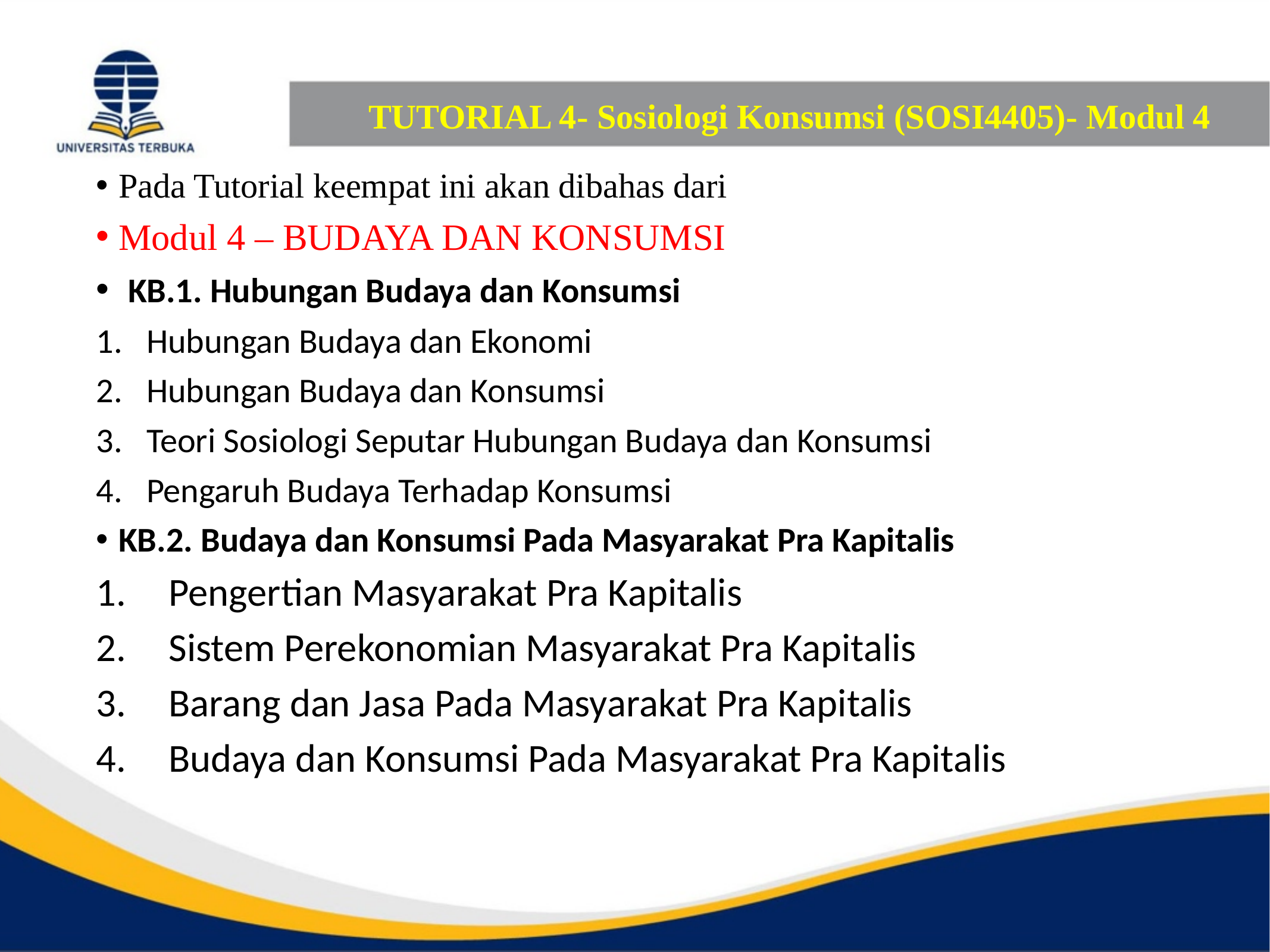

# TUTORIAL 4- Sosiologi Konsumsi (SOSI4405)- Modul 4
Pada Tutorial keempat ini akan dibahas dari
Modul 4 – BUDAYA DAN KONSUMSI
 KB.1. Hubungan Budaya dan Konsumsi
Hubungan Budaya dan Ekonomi
Hubungan Budaya dan Konsumsi
Teori Sosiologi Seputar Hubungan Budaya dan Konsumsi
Pengaruh Budaya Terhadap Konsumsi
KB.2. Budaya dan Konsumsi Pada Masyarakat Pra Kapitalis
Pengertian Masyarakat Pra Kapitalis
Sistem Perekonomian Masyarakat Pra Kapitalis
Barang dan Jasa Pada Masyarakat Pra Kapitalis
Budaya dan Konsumsi Pada Masyarakat Pra Kapitalis